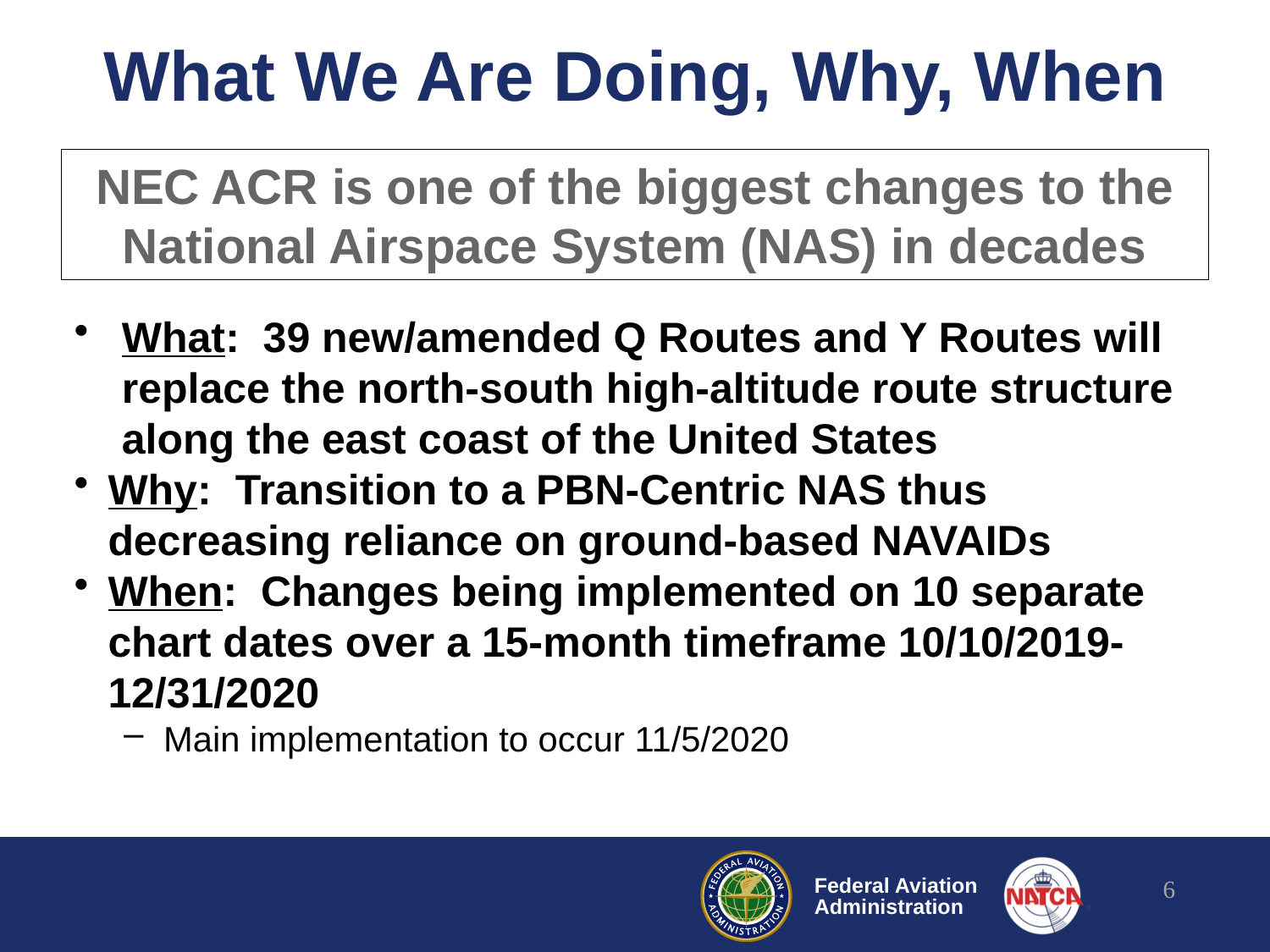

# What We Are Doing, Why, When
NEC ACR is one of the biggest changes to the National Airspace System (NAS) in decades

What:  39 new/amended Q Routes and Y Routes will replace the north-south high-altitude route structure along the east coast of the United States
Why:  Transition to a PBN-Centric NAS thus decreasing reliance on ground-based NAVAIDs
When:  Changes being implemented on 10 separate chart dates over a 15-month timeframe 10/10/2019-12/31/2020
Main implementation to occur 11/5/2020

6